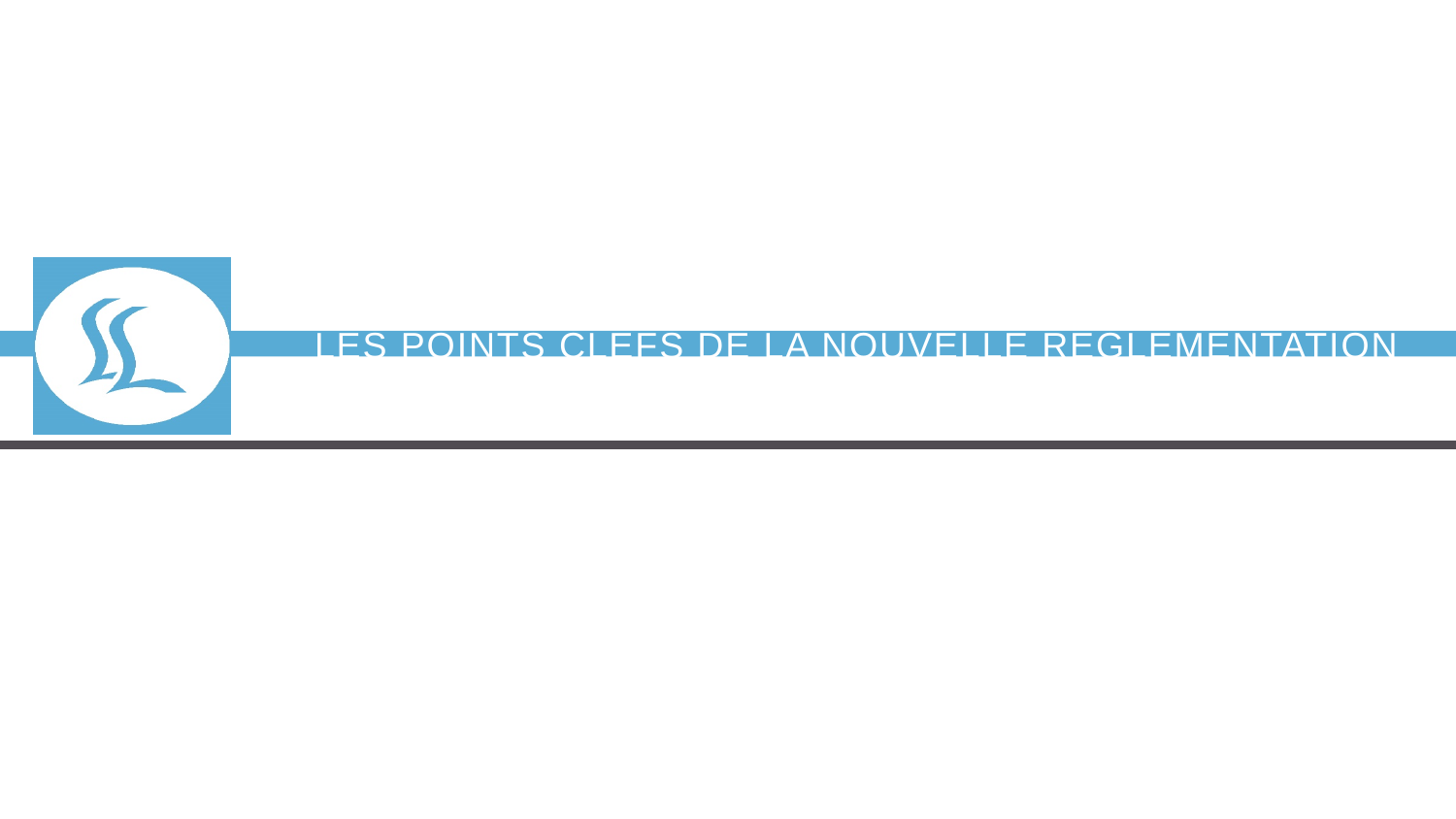

# LES POINTS CLEFS DE LA NOUVELLE REGLEMENTATION